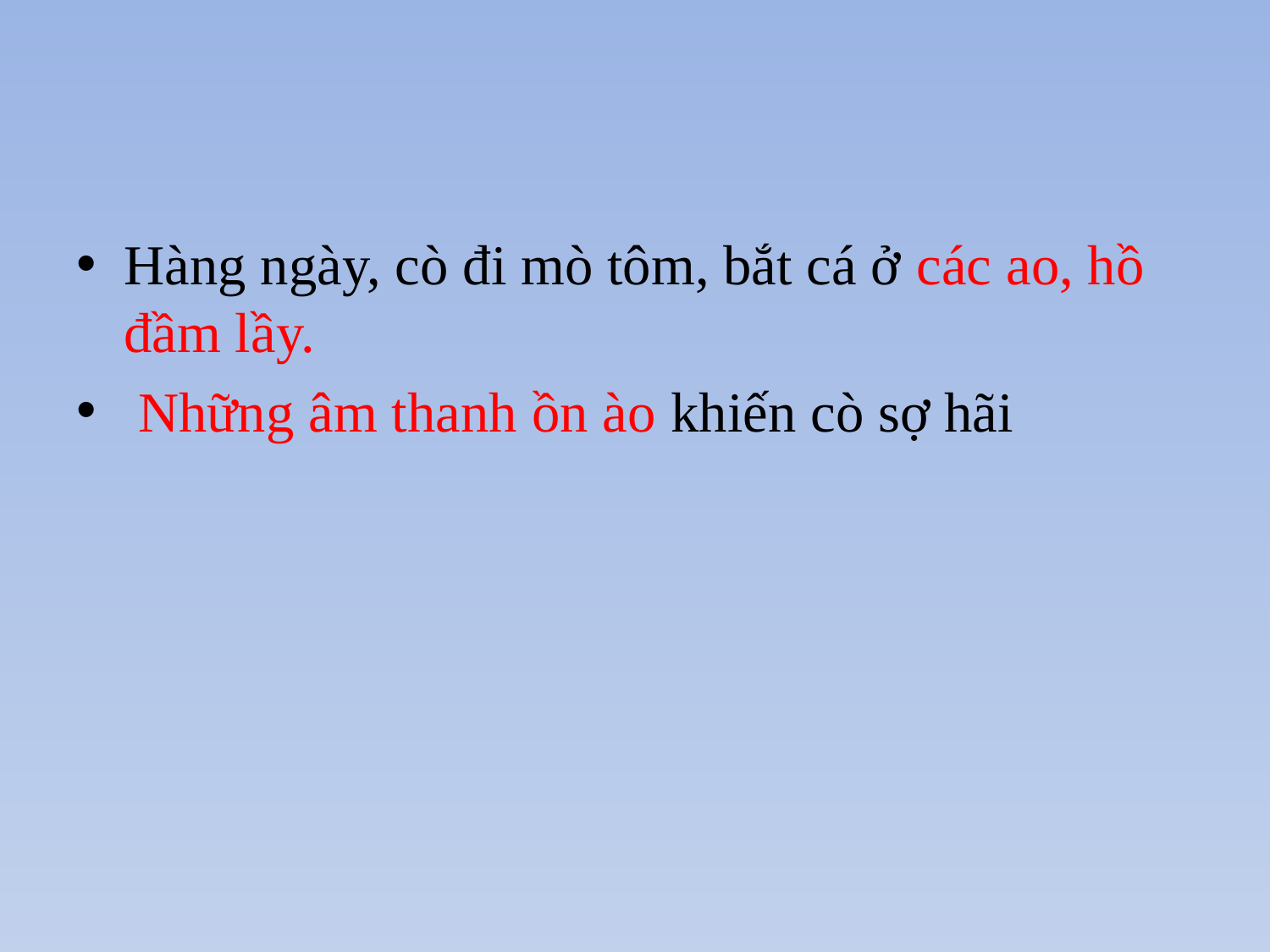

#
Hàng ngày, cò đi mò tôm, bắt cá ở các ao, hồ đầm lầy.
 Những âm thanh ồn ào khiến cò sợ hãi